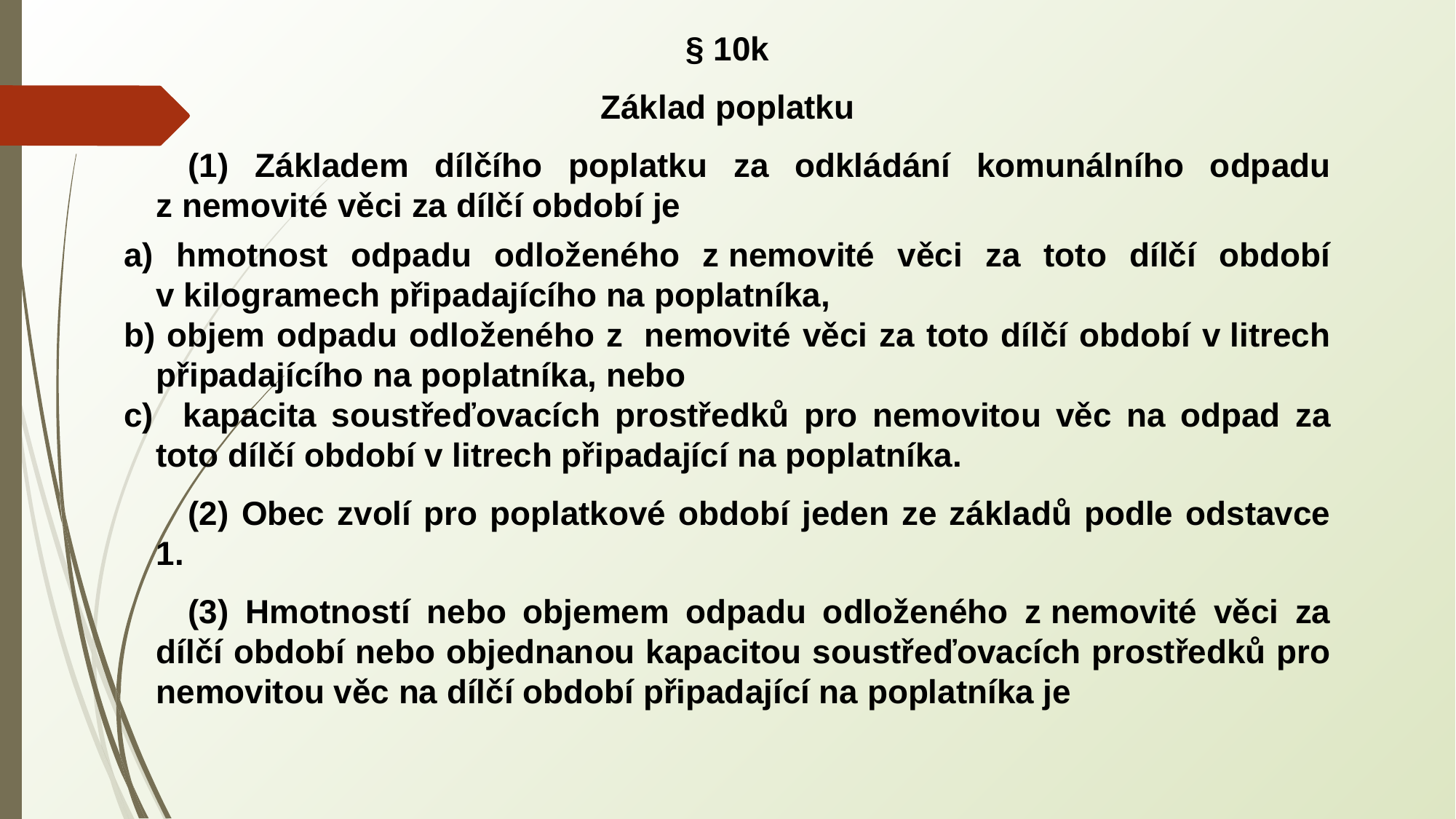

§ 10k
Základ poplatku
(1) Základem dílčího poplatku za odkládání komunálního odpadu z nemovité věci za dílčí období je
a) hmotnost odpadu odloženého z nemovité věci za toto dílčí období v kilogramech připadajícího na poplatníka,
b) objem odpadu odloženého z  nemovité věci za toto dílčí období v litrech připadajícího na poplatníka, nebo
c)  kapacita soustřeďovacích prostředků pro nemovitou věc na odpad za toto dílčí období v litrech připadající na poplatníka.
(2) Obec zvolí pro poplatkové období jeden ze základů podle odstavce 1.
(3) Hmotností nebo objemem odpadu odloženého z nemovité věci za dílčí období nebo objednanou kapacitou soustřeďovacích prostředků pro nemovitou věc na dílčí období připadající na poplatníka je